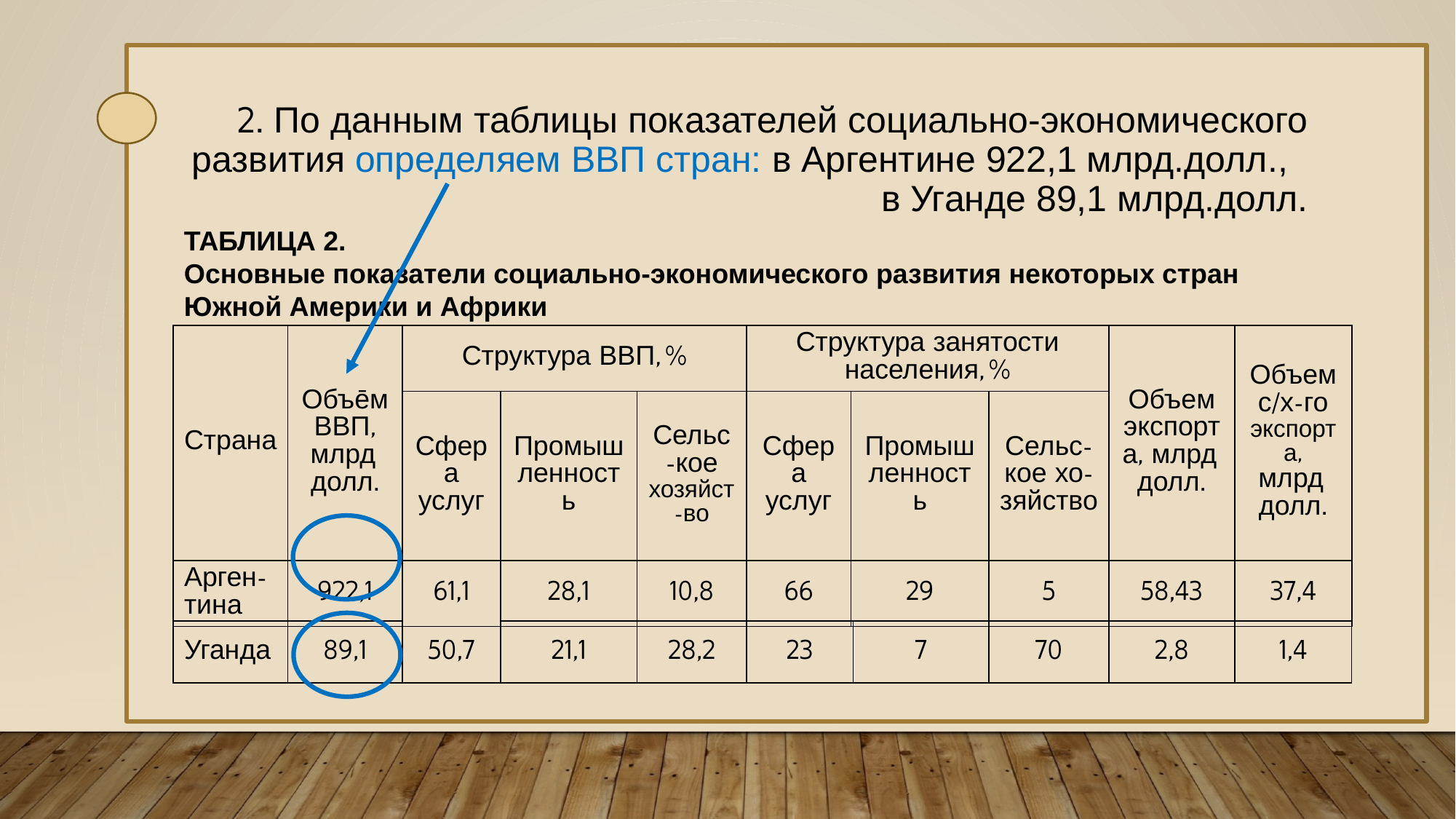

# 2. По данным таблицы показателей социально-экономического развития определяем ВВП стран: в Аргентине 922,1 млрд.долл.,      в Уганде 89,1 млрд.долл.
ТАБЛИЦА 2.
Основные показатели социально-экономического развития некоторых стран Южной Америки и Африки
| Страна | Объе̄м ВВП, млрд  долл. | Структура ВВП, % |  |  | Структура занятости населения, % |  |  | Объем экспорта, млрд  долл. | Объем с/х-го экспорта, млрд  долл. |
| --- | --- | --- | --- | --- | --- | --- | --- | --- | --- |
|  |  | Сфера услуг | Промышленность | Сельс-кое хозяйст-во | Сфера услуг | Промышленность | Сельс-кое хо-зяйство |  |  |
| Арген-тина | 922,1 | 61,1 | 28,1 | 10,8 | 66 | 29 | 5 | 58,43 | 37,4 |

| Уганда | 89,1 | 50,7 | 21,1 | 28,2 | 23 | 7 | 70 | 2,8 | 1,4 |
| --- | --- | --- | --- | --- | --- | --- | --- | --- | --- |